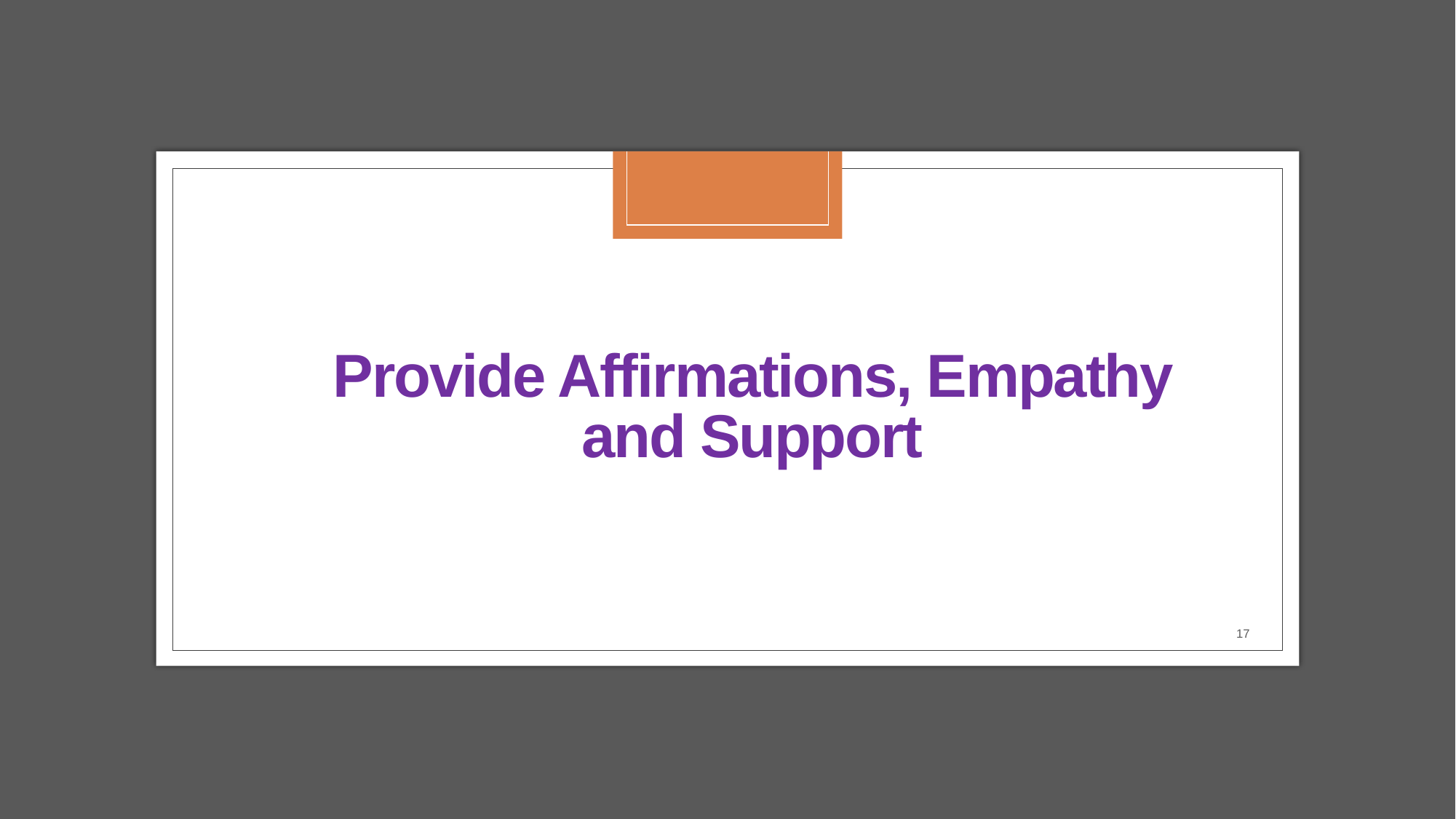

# Provide Affirmations, Empathy and Support
17